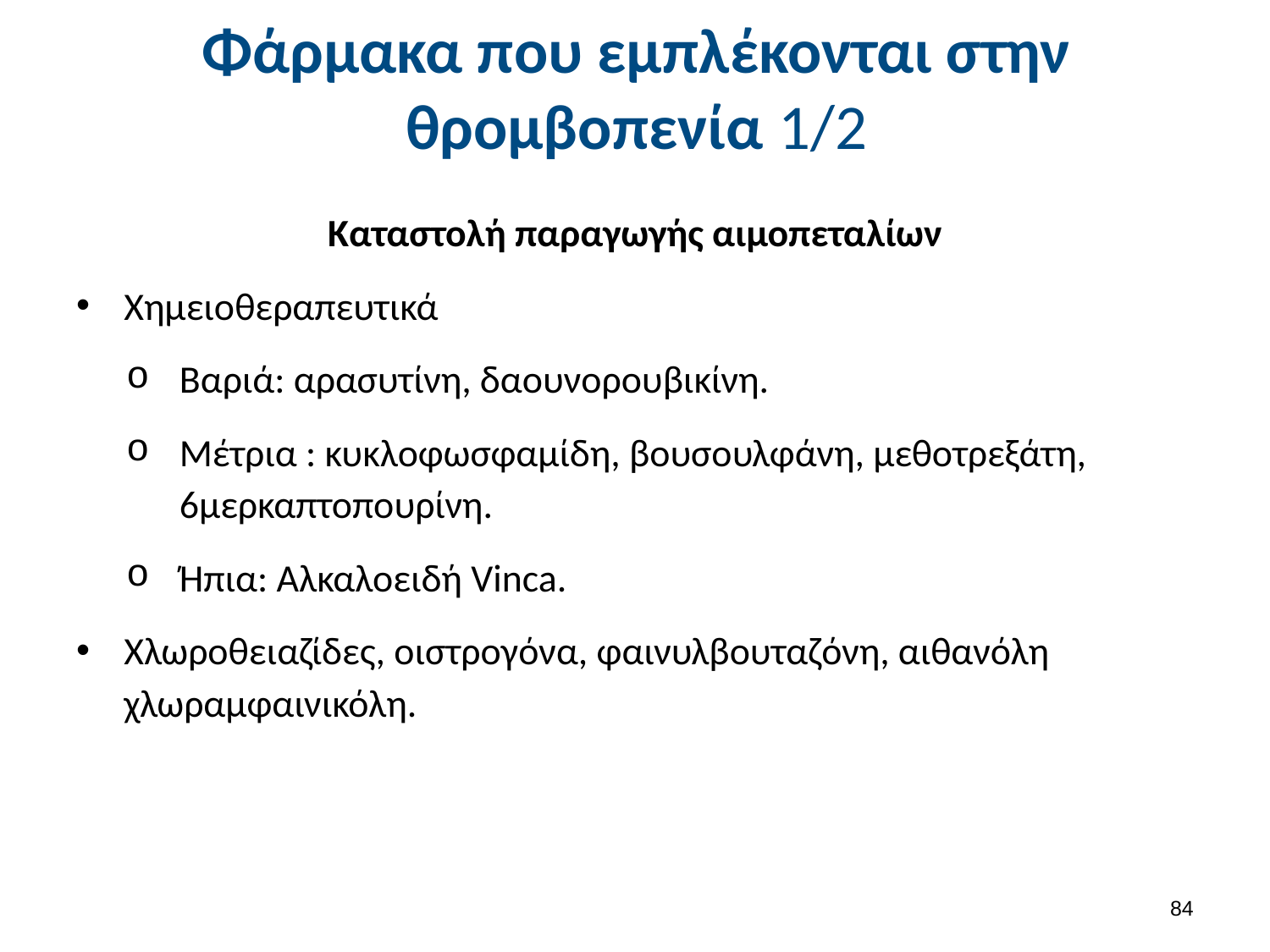

# Φάρμακα που εμπλέκονται στην θρομβοπενία 1/2
Καταστολή παραγωγής αιμοπεταλίων
Χημειοθεραπευτικά
Βαριά: αρασυτίνη, δαουνορουβικίνη.
Μέτρια : κυκλοφωσφαμίδη, βουσουλφάνη, μεθοτρεξάτη, 6μερκαπτοπουρίνη.
Ήπια: Αλκαλοειδή Vinca.
Χλωροθειαζίδες, οιστρογόνα, φαινυλβουταζόνη, αιθανόλη χλωραμφαινικόλη.
84